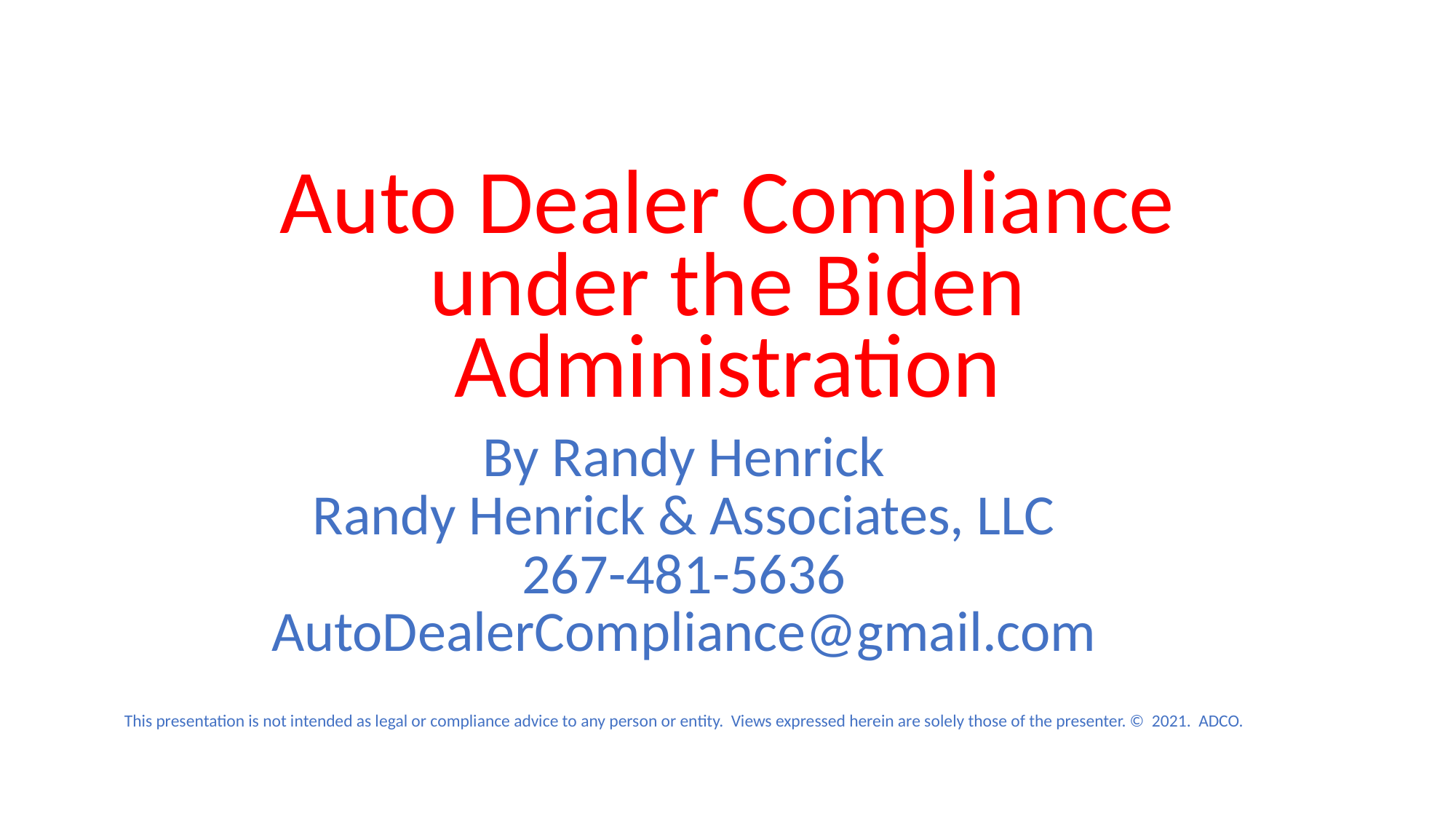

# Auto Dealer Compliance under the Biden Administration
By Randy Henrick
Randy Henrick & Associates, LLC
267-481-5636
AutoDealerCompliance@gmail.com

This presentation is not intended as legal or compliance advice to any person or entity.  Views expressed herein are solely those of the presenter. ©  2021.  ADCO.